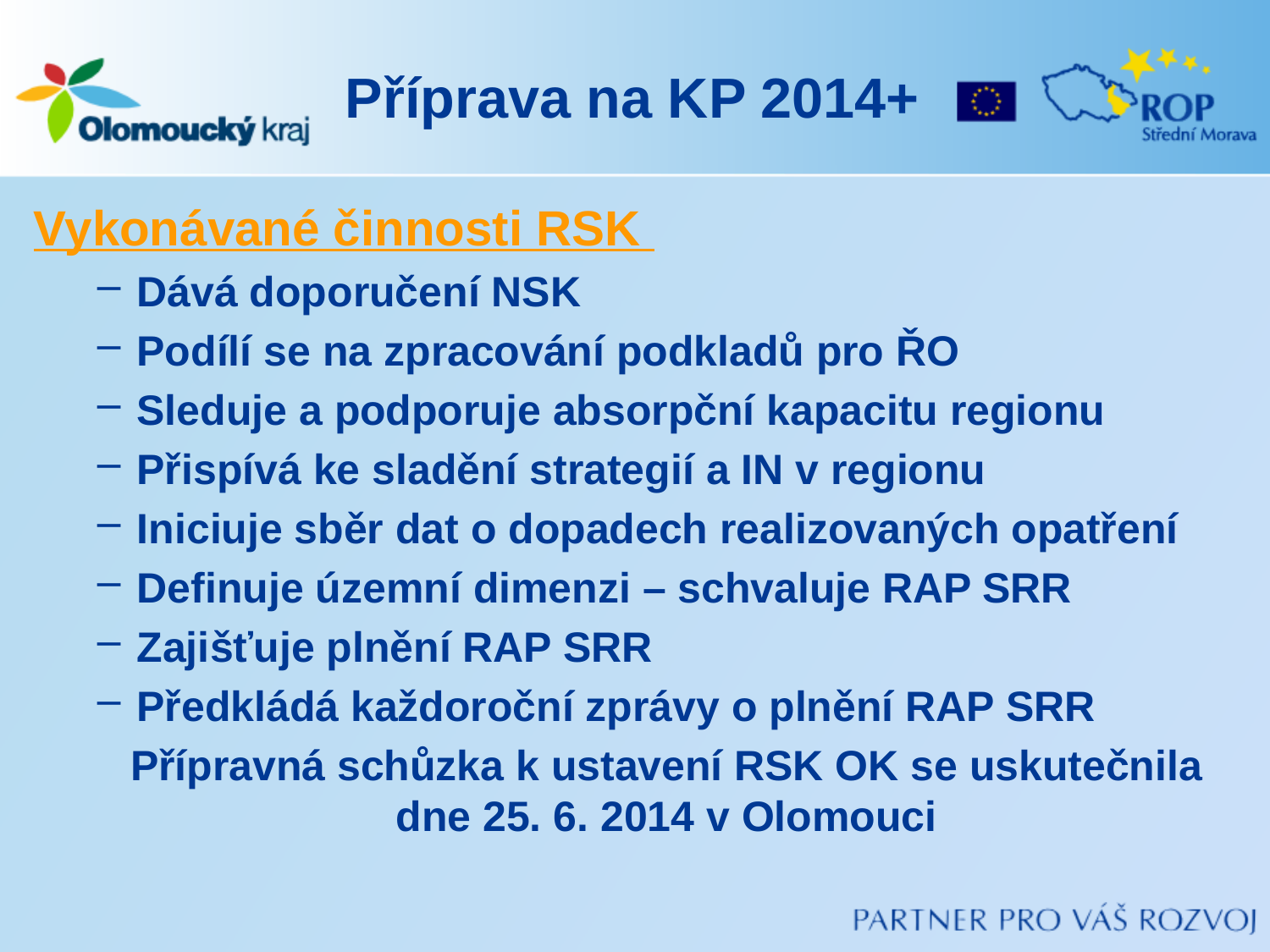

# Příprava na KP 2014+
Vykonávané činnosti RSK
Dává doporučení NSK
Podílí se na zpracování podkladů pro ŘO
Sleduje a podporuje absorpční kapacitu regionu
Přispívá ke sladění strategií a IN v regionu
Iniciuje sběr dat o dopadech realizovaných opatření
Definuje územní dimenzi – schvaluje RAP SRR
Zajišťuje plnění RAP SRR
Předkládá každoroční zprávy o plnění RAP SRR
Přípravná schůzka k ustavení RSK OK se uskutečnila dne 25. 6. 2014 v Olomouci